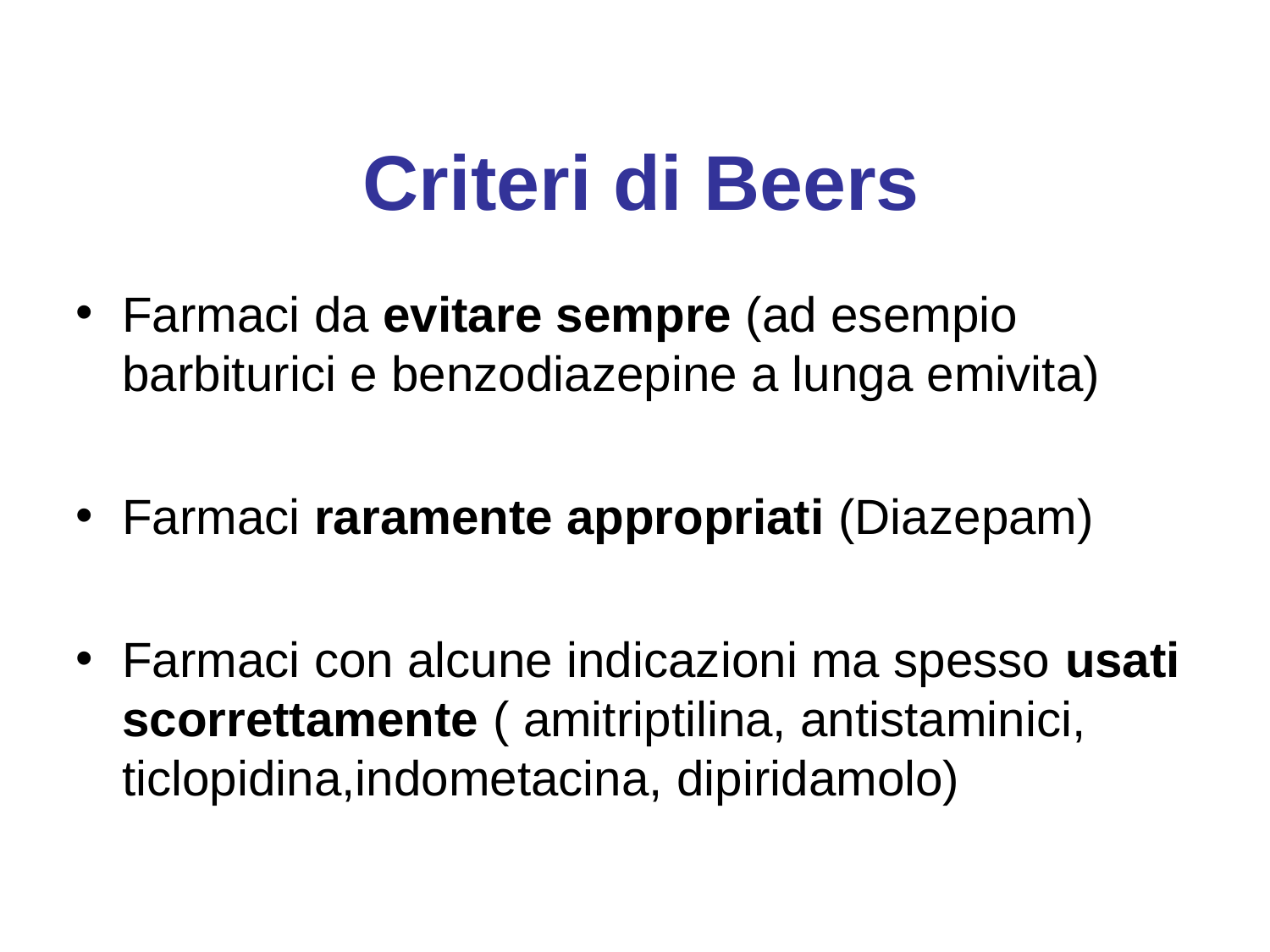

# Criteri di Beers
Farmaci da evitare sempre (ad esempio barbiturici e benzodiazepine a lunga emivita)

Farmaci raramente appropriati (Diazepam)

Farmaci con alcune indicazioni ma spesso usati scorrettamente ( amitriptilina, antistaminici, ticlopidina,indometacina, dipiridamolo)